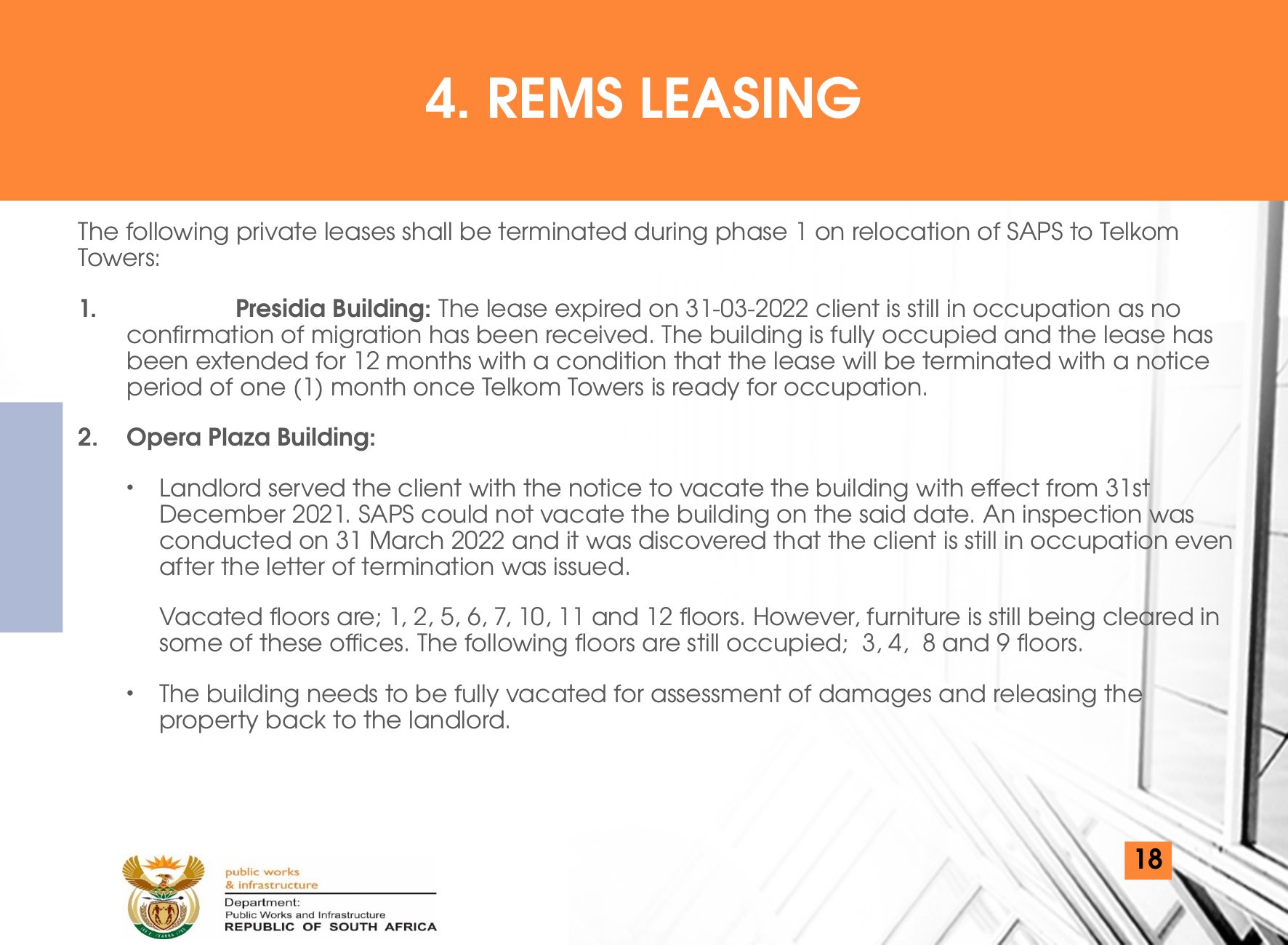

# 4. REMS LEASING
The following private leases shall be terminated during phase 1 on relocation of SAPS to Telkom Towers:
1. 		Presidia Building: The lease expired on 31-03-2022 client is still in occupation as no confirmation of migration has been received. The building is fully occupied and the lease has been extended for 12 months with a condition that the lease will be terminated with a notice period of one (1) month once Telkom Towers is ready for occupation.
2. 	Opera Plaza Building:
Landlord served the client with the notice to vacate the building with effect from 31st December 2021. SAPS could not vacate the building on the said date. An inspection was conducted on 31 March 2022 and it was discovered that the client is still in occupation even after the letter of termination was issued.
	Vacated floors are; 1, 2, 5, 6, 7, 10, 11 and 12 floors. However, furniture is still being cleared in some of these offices. The following floors are still occupied;  3, 4,  8 and 9 floors.
The building needs to be fully vacated for assessment of damages and releasing the property back to the landlord.
18